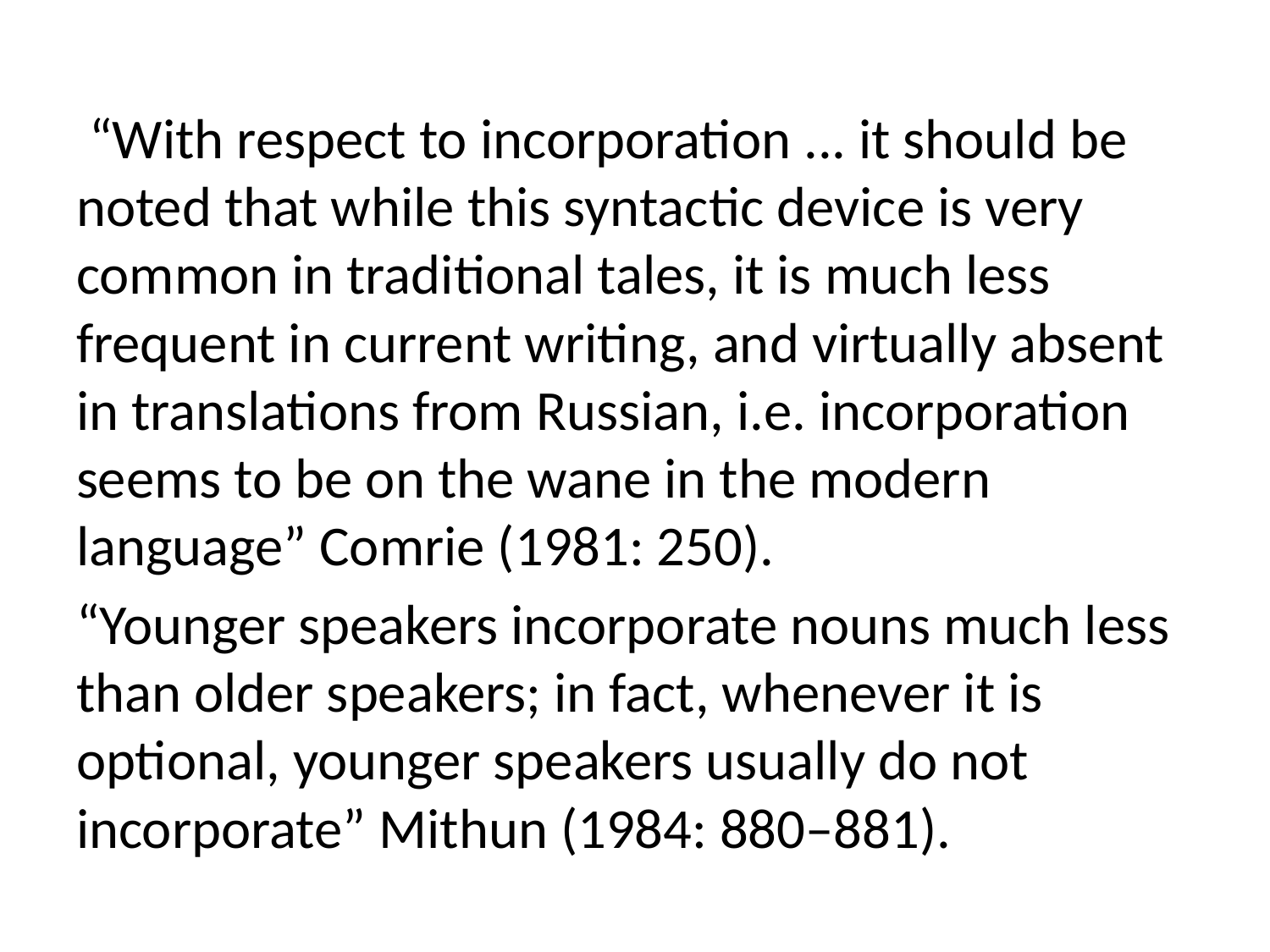

“With respect to incorporation ... it should be noted that while this syntactic device is very common in traditional tales, it is much less frequent in current writing, and virtually absent in translations from Russian, i.e. incorporation seems to be on the wane in the modern language” Comrie (1981: 250).
“Younger speakers incorporate nouns much less than older speakers; in fact, whenever it is optional, younger speakers usually do not incorporate” Mithun (1984: 880–881).